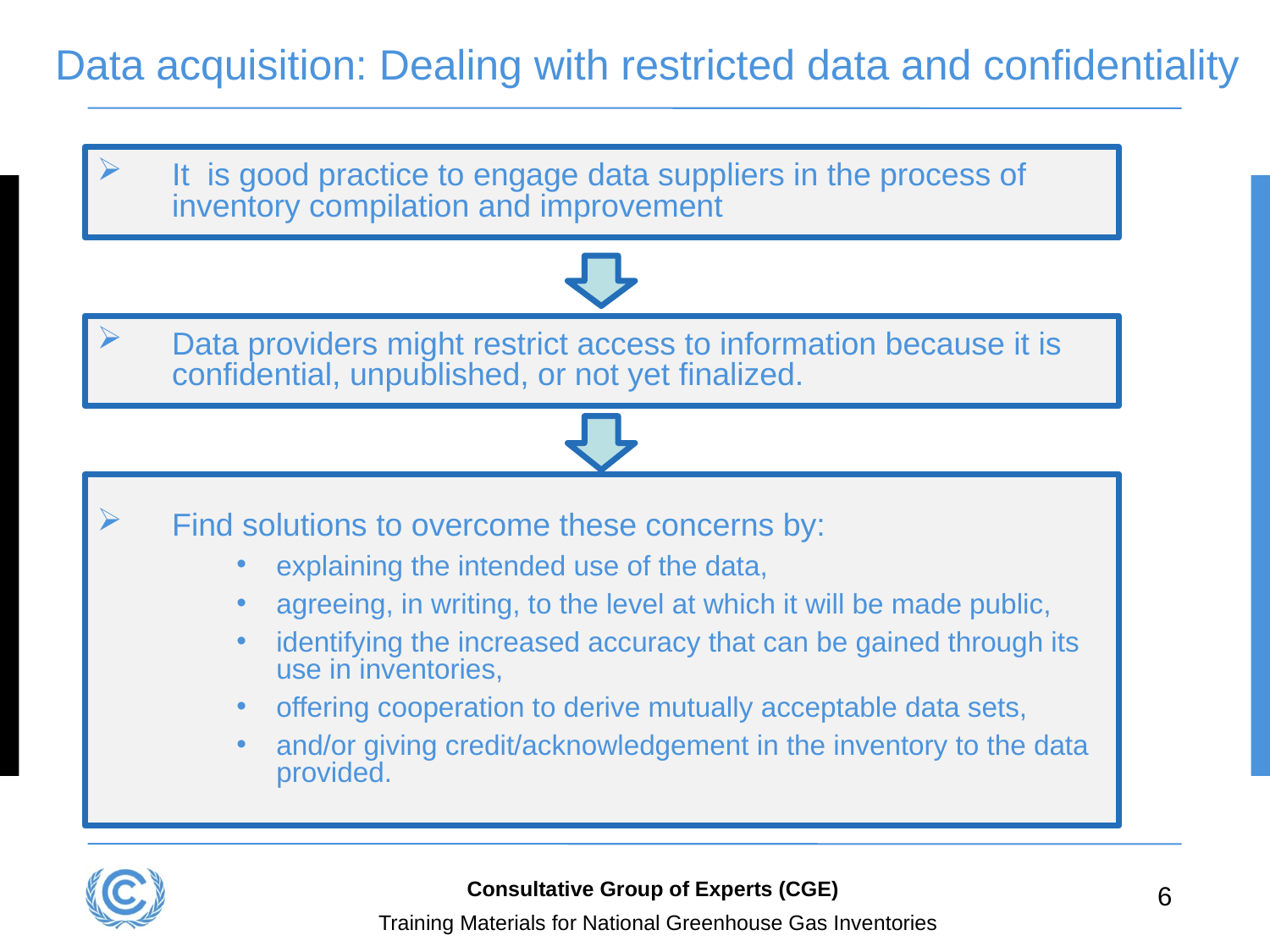

# Data acquisition: Dealing with restricted data and confidentiality
It  is good practice to engage data suppliers in the process of inventory compilation and improvement

Data providers might restrict access to information because it is confidential, unpublished, or not yet finalized.

Find solutions to overcome these concerns by:
explaining the intended use of the data,
agreeing, in writing, to the level at which it will be made public,
identifying the increased accuracy that can be gained through its use in inventories,
offering cooperation to derive mutually acceptable data sets,
and/or giving credit/acknowledgement in the inventory to the data provided.
Consultative Group of Experts (CGE)
6
Training Materials for National Greenhouse Gas Inventories